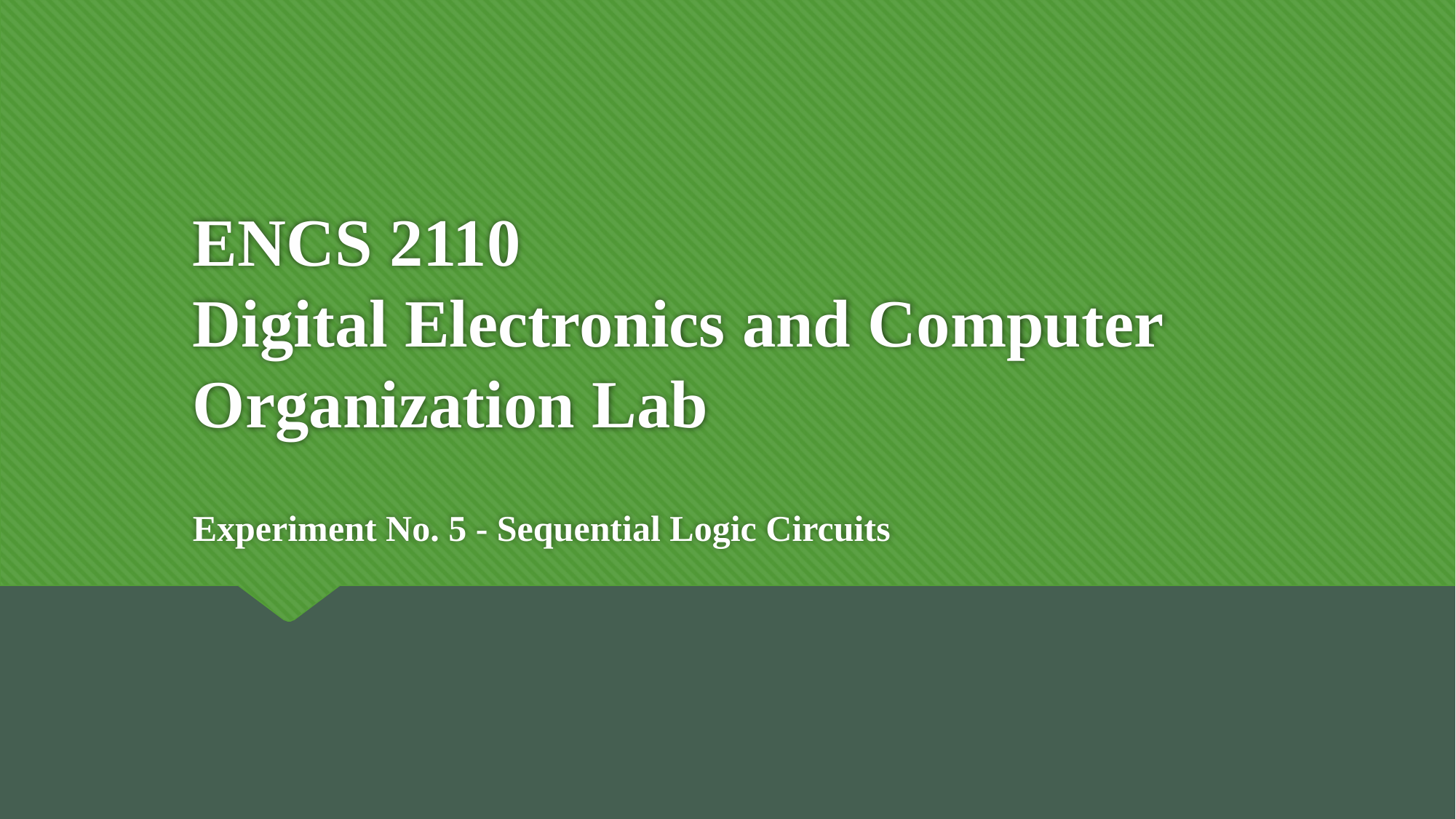

# ENCS 2110 Digital Electronics and Computer Organization Lab
Experiment No. 5 - Sequential Logic Circuits